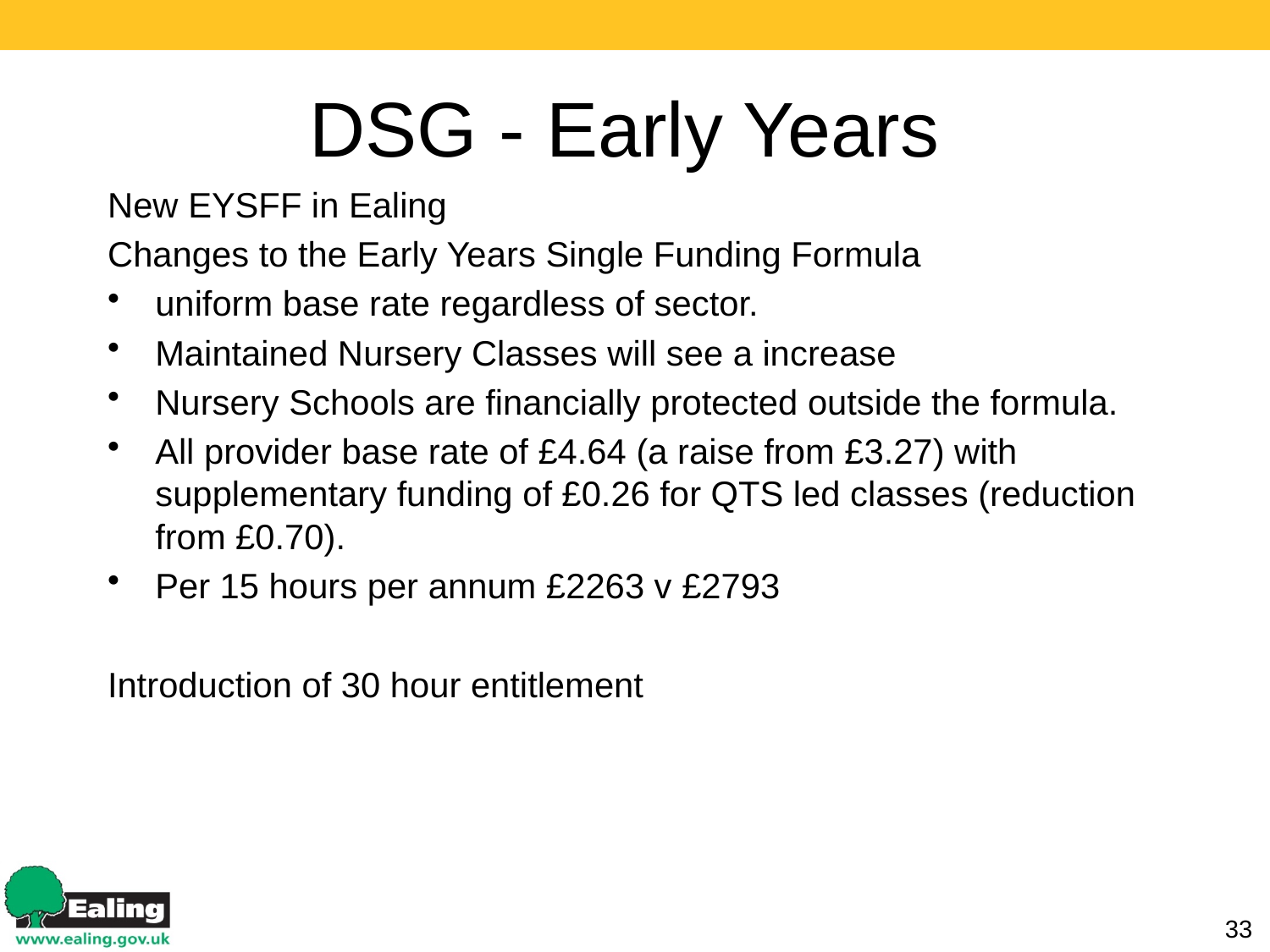

# DSG - Early Years
New EYSFF in Ealing
Changes to the Early Years Single Funding Formula
uniform base rate regardless of sector.
Maintained Nursery Classes will see a increase
Nursery Schools are financially protected outside the formula.
All provider base rate of £4.64 (a raise from £3.27) with supplementary funding of £0.26 for QTS led classes (reduction from £0.70).
Per 15 hours per annum £2263 v £2793

Introduction of 30 hour entitlement

33